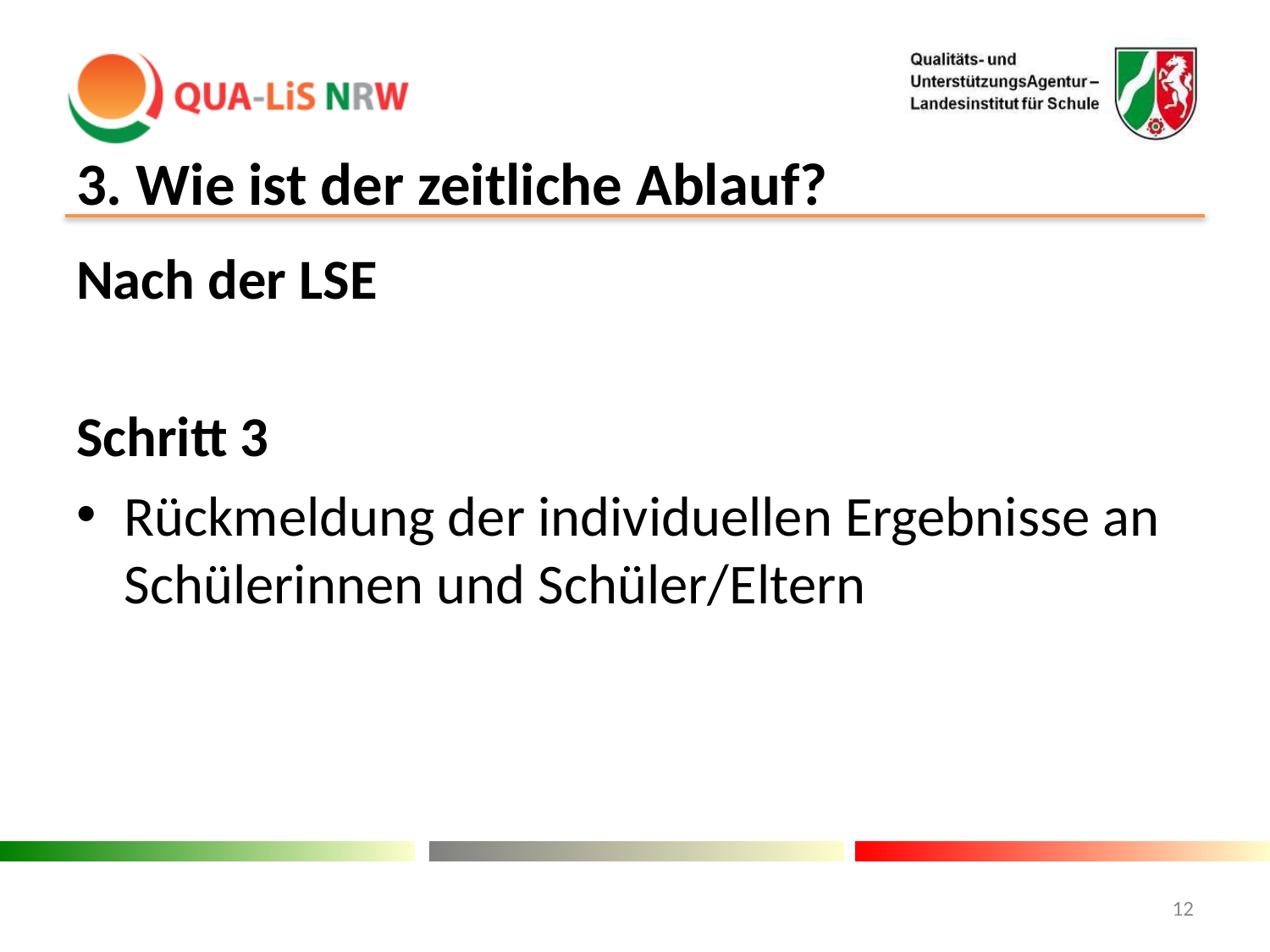

# 3. Wie ist der zeitliche Ablauf?
Nach der LSE

Schritt 3
Rückmeldung der individuellen Ergebnisse an Schülerinnen und Schüler/Eltern

12